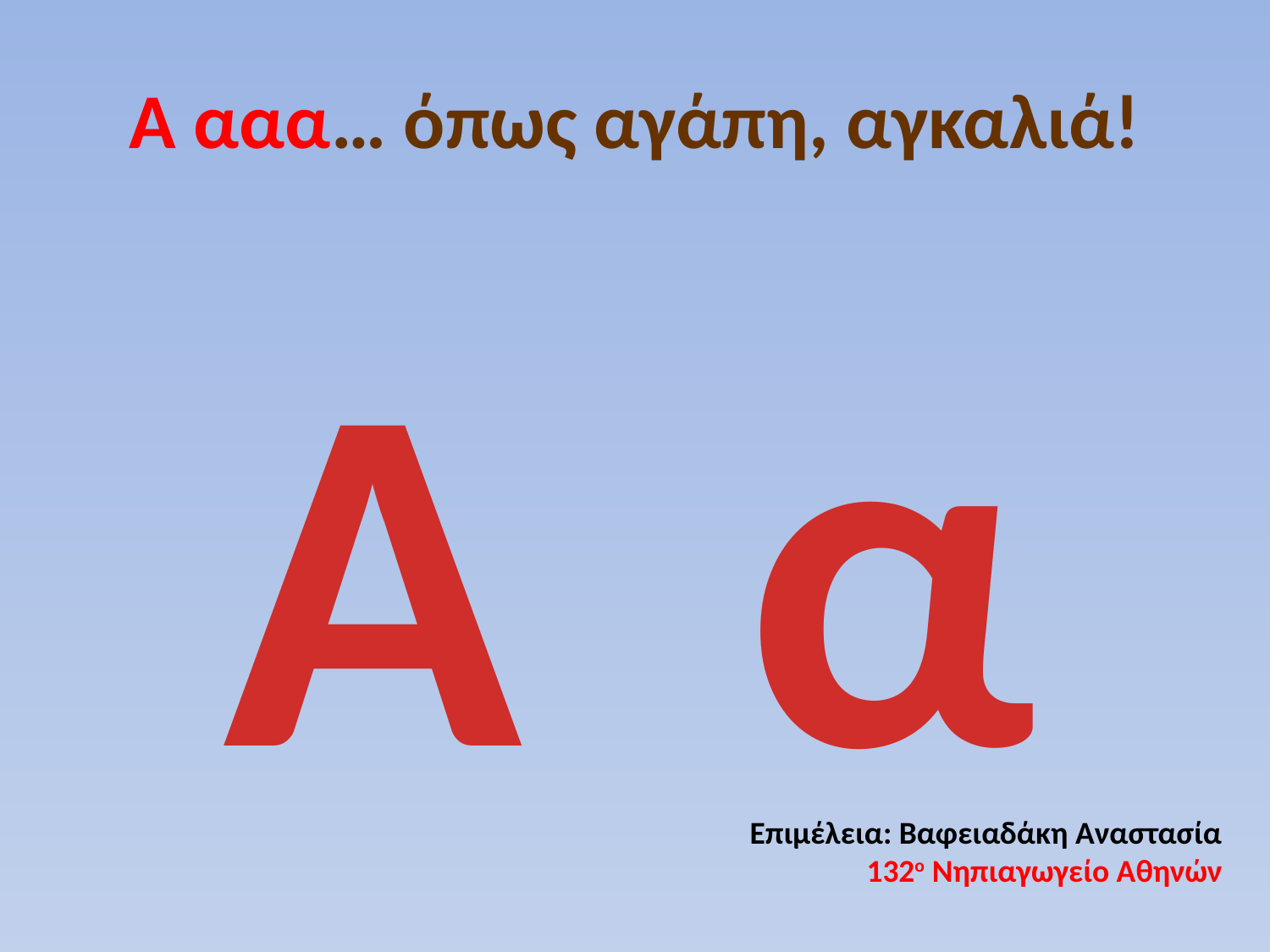

# Α ααα… όπως αγάπη, αγκαλιά!
Α  α
Επιμέλεια: Βαφειαδάκη Αναστασία
132ο Νηπιαγωγείο Αθηνών